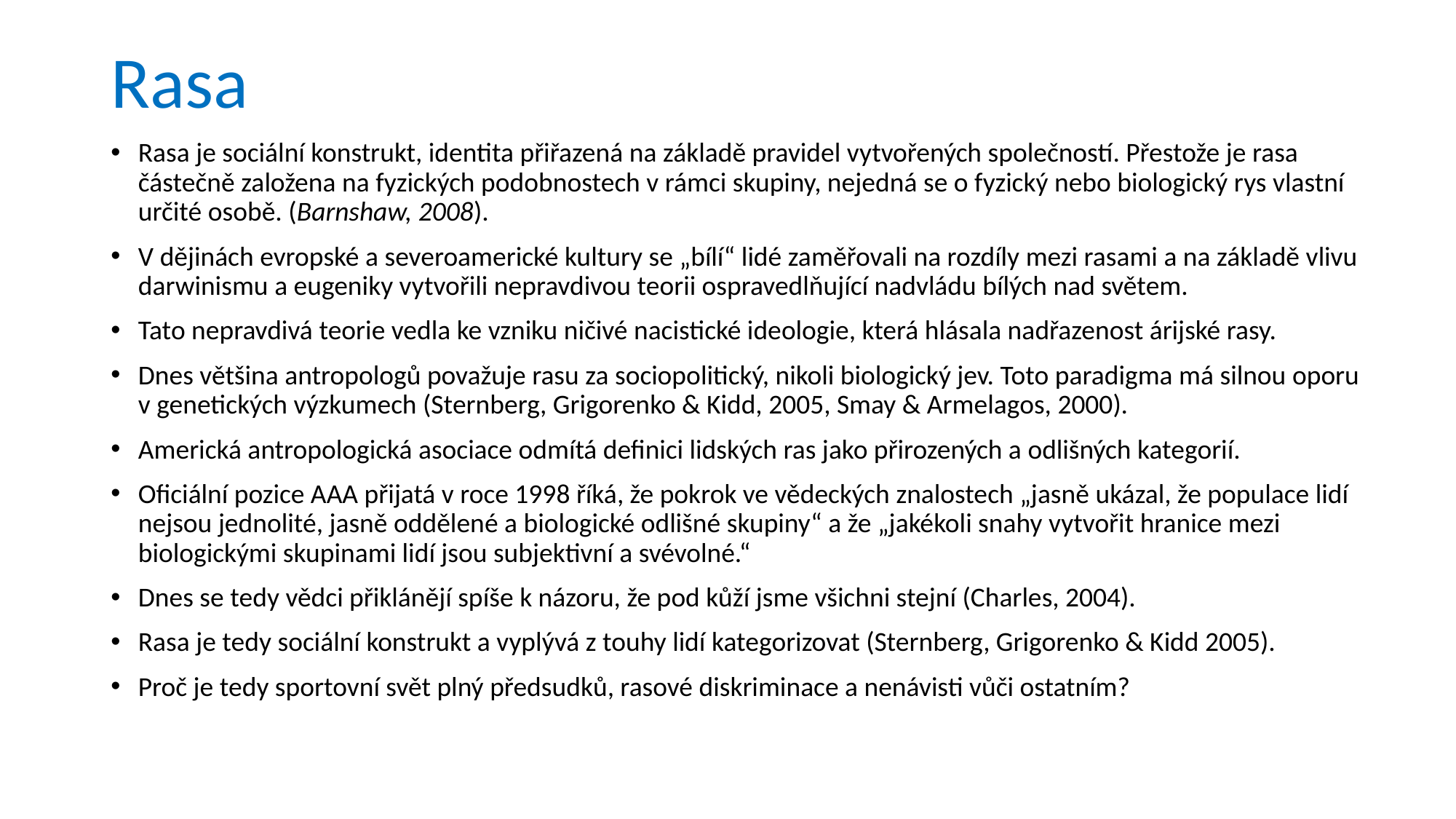

Rasa
Rasa je sociální konstrukt, identita přiřazená na základě pravidel vytvořených společností. Přestože je rasa částečně založena na fyzických podobnostech v rámci skupiny, nejedná se o fyzický nebo biologický rys vlastní určité osobě. (Barnshaw, 2008).
V dějinách evropské a severoamerické kultury se „bílí“ lidé zaměřovali na rozdíly mezi rasami a na základě vlivu darwinismu a eugeniky vytvořili nepravdivou teorii ospravedlňující nadvládu bílých nad světem.
Tato nepravdivá teorie vedla ke vzniku ničivé nacistické ideologie, která hlásala nadřazenost árijské rasy.
Dnes většina antropologů považuje rasu za sociopolitický, nikoli biologický jev. Toto paradigma má silnou oporu v genetických výzkumech (Sternberg, Grigorenko & Kidd, 2005, Smay & Armelagos, 2000).
Americká antropologická asociace odmítá definici lidských ras jako přirozených a odlišných kategorií.
Oficiální pozice AAA přijatá v roce 1998 říká, že pokrok ve vědeckých znalostech „jasně ukázal, že populace lidí nejsou jednolité, jasně oddělené a biologické odlišné skupiny“ a že „jakékoli snahy vytvořit hranice mezi biologickými skupinami lidí jsou subjektivní a svévolné.“
Dnes se tedy vědci přiklánějí spíše k názoru, že pod kůží jsme všichni stejní (Charles, 2004).
Rasa je tedy sociální konstrukt a vyplývá z touhy lidí kategorizovat (Sternberg, Grigorenko & Kidd 2005).
Proč je tedy sportovní svět plný předsudků, rasové diskriminace a nenávisti vůči ostatním?